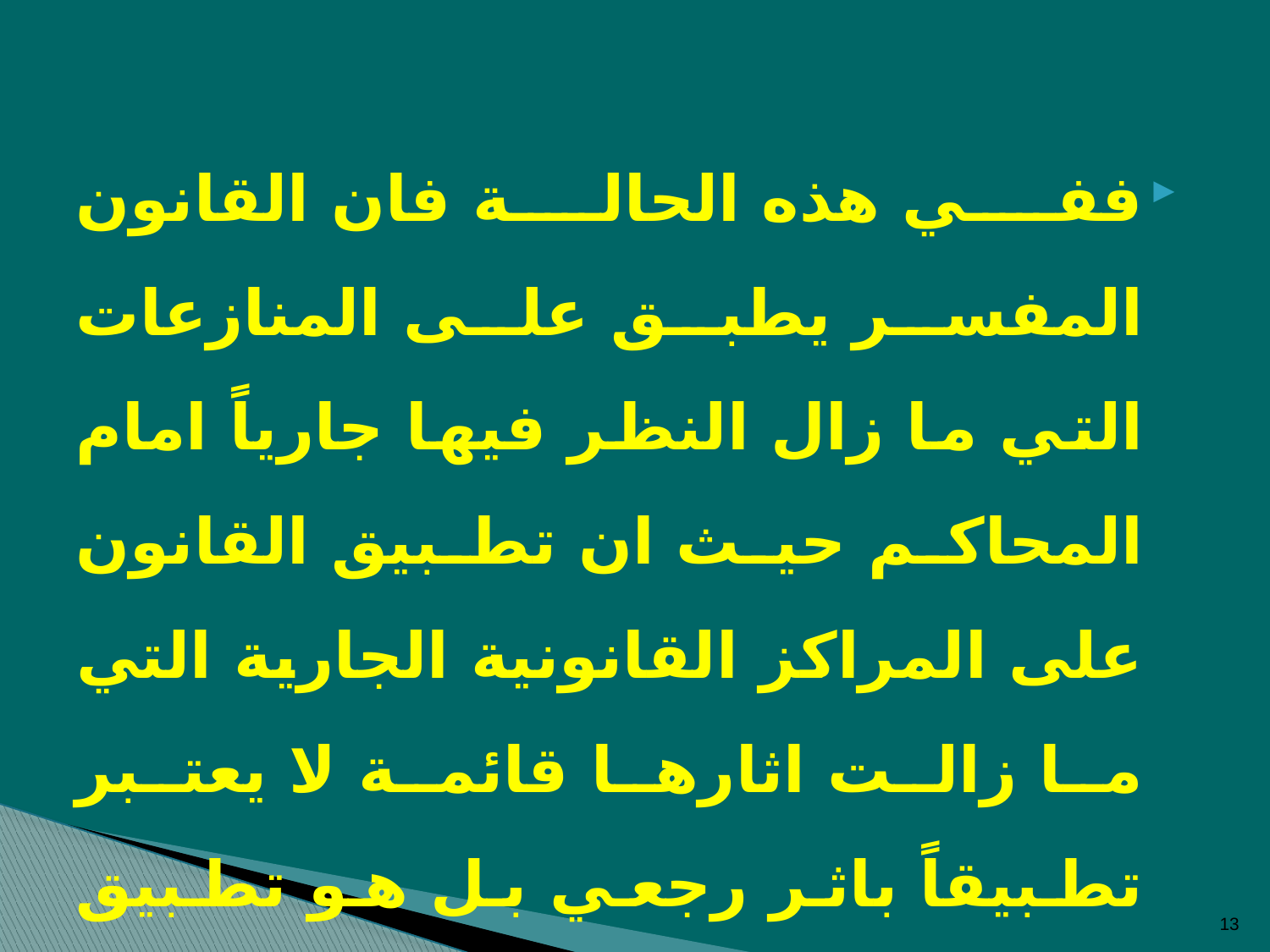

#
ففي هذه الحالة فان القانون المفسر يطبق على المنازعات التي ما زال النظر فيها جارياً امام المحاكم حيث ان تطبيق القانون على المراكز القانونية الجارية التي ما زالت اثارها قائمة لا يعتبر تطبيقاً باثر رجعي بل هو تطبيق فوري و مباشر للقانون

13